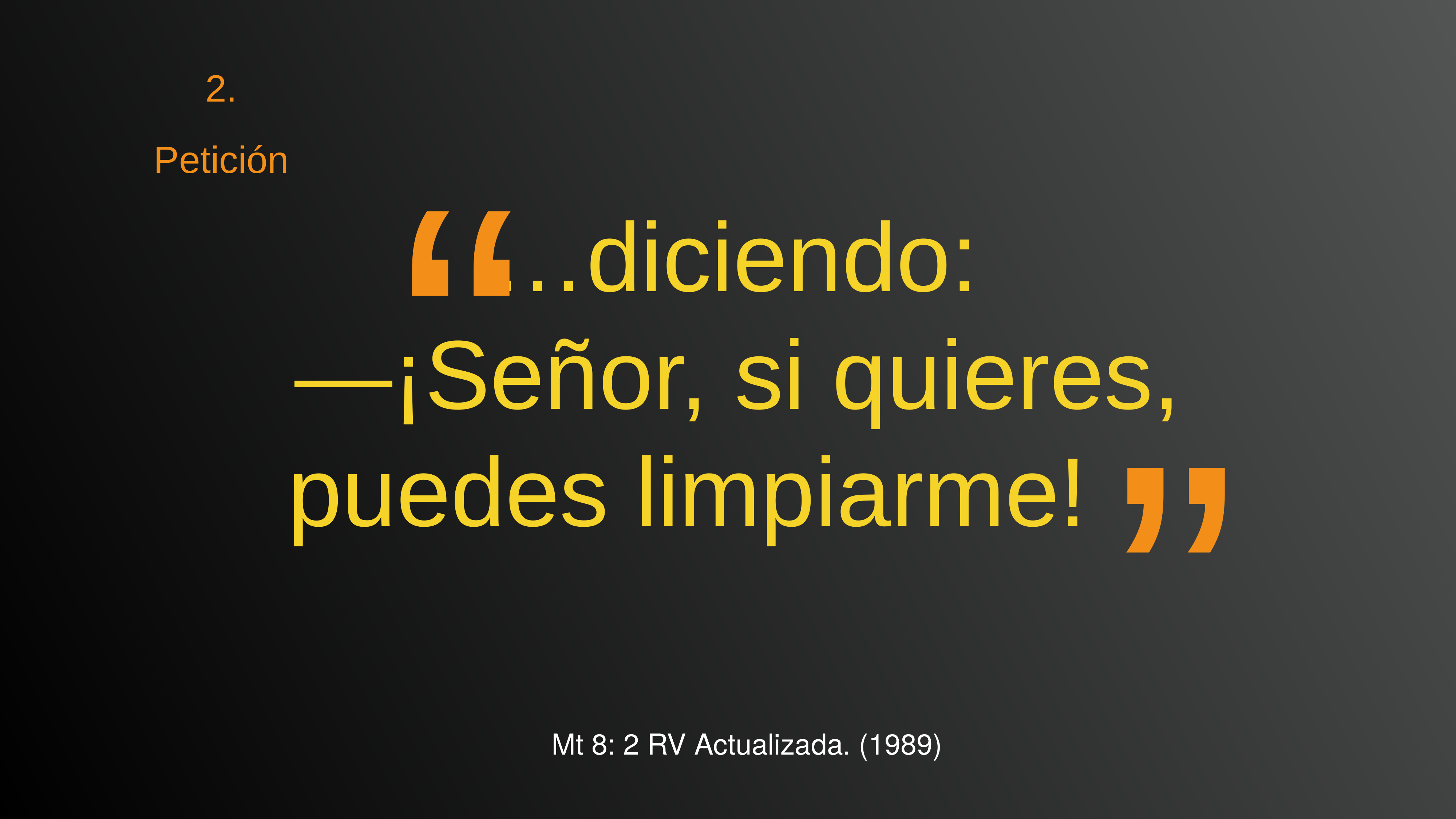

2.
Petición
“
…diciendo:
—¡Señor, si quieres, puedes limpiarme!
”
Mt 8: 2 RV Actualizada. (1989)